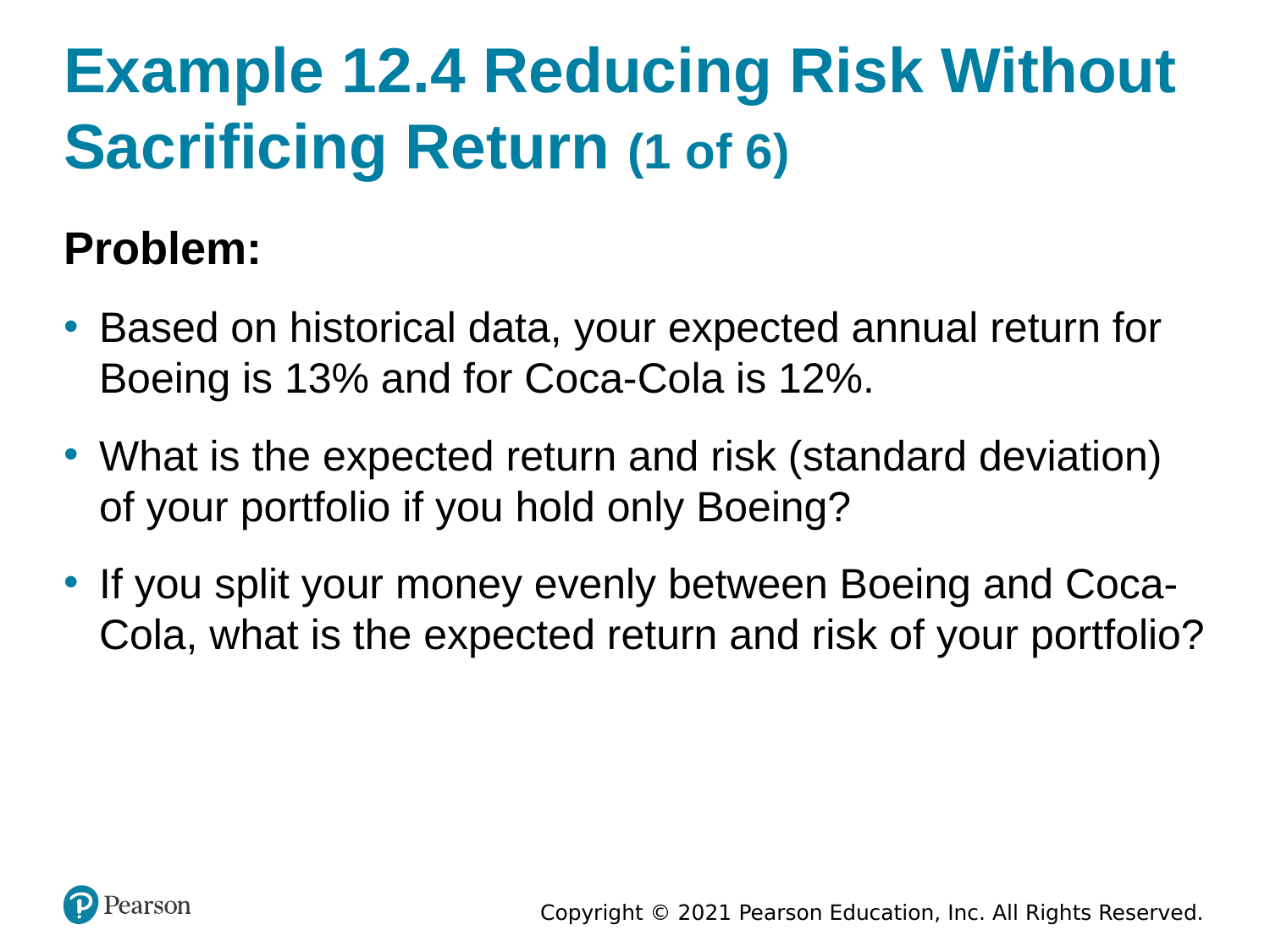

# Example 12.4 Reducing Risk Without Sacrificing Return (1 of 6)
Problem:
Based on historical data, your expected annual return for Boeing is 13% and for Coca-Cola is 12%.
What is the expected return and risk (standard deviation) of your portfolio if you hold only Boeing?
If you split your money evenly between Boeing and Coca-Cola, what is the expected return and risk of your portfolio?